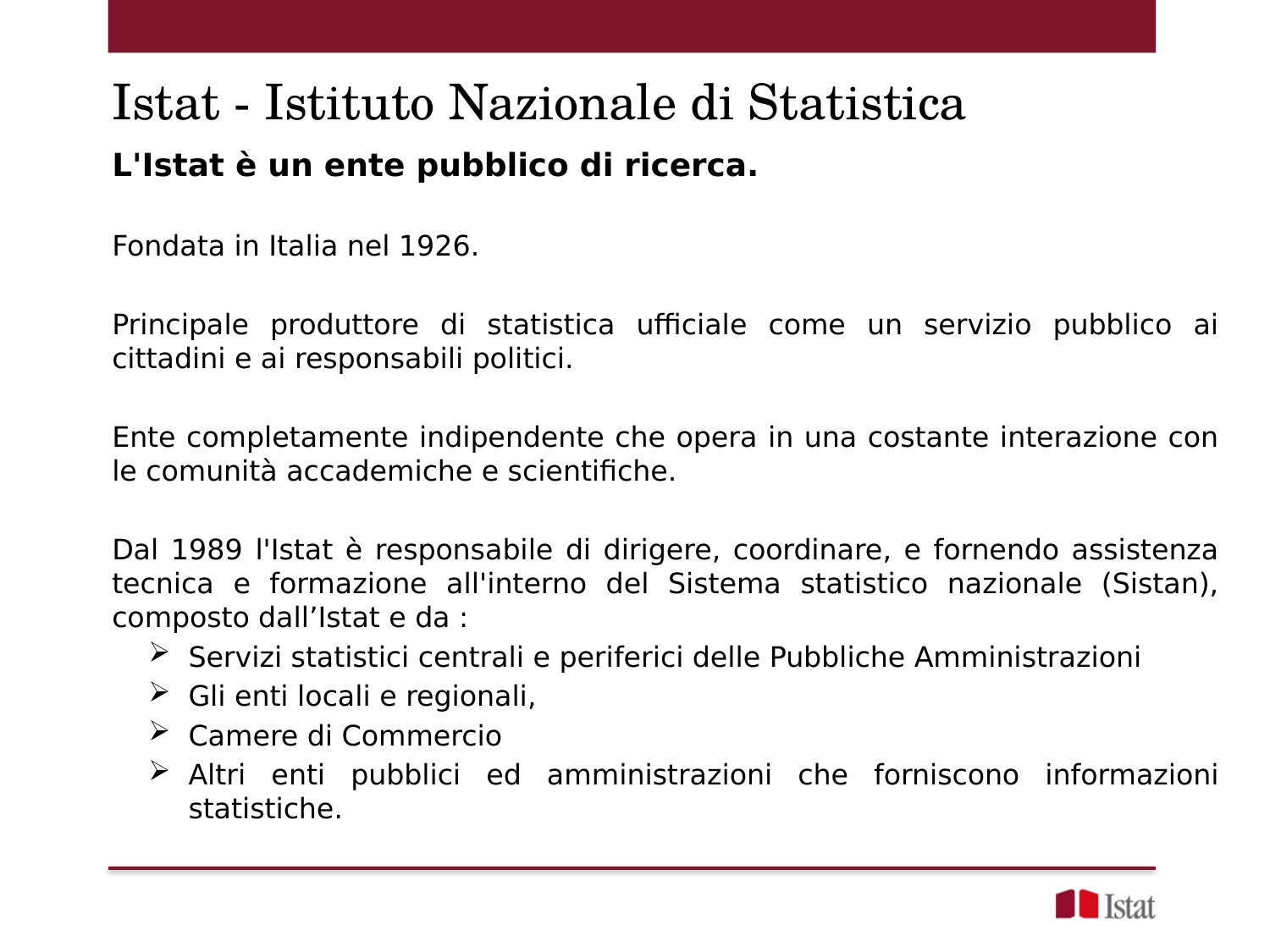

# Istat - Istituto Nazionale di Statistica
L'Istat è un ente pubblico di ricerca.

Fondata in Italia nel 1926.

Principale produttore di statistica ufficiale come un servizio pubblico ai cittadini e ai responsabili politici.

Ente completamente indipendente che opera in una costante interazione con le comunità accademiche e scientifiche.

Dal 1989 l'Istat è responsabile di dirigere, coordinare, e fornendo assistenza tecnica e formazione all'interno del Sistema statistico nazionale (Sistan), composto dall’Istat e da :
Servizi statistici centrali e periferici delle Pubbliche Amministrazioni
Gli enti locali e regionali,
Camere di Commercio
Altri enti pubblici ed amministrazioni che forniscono informazioni statistiche.